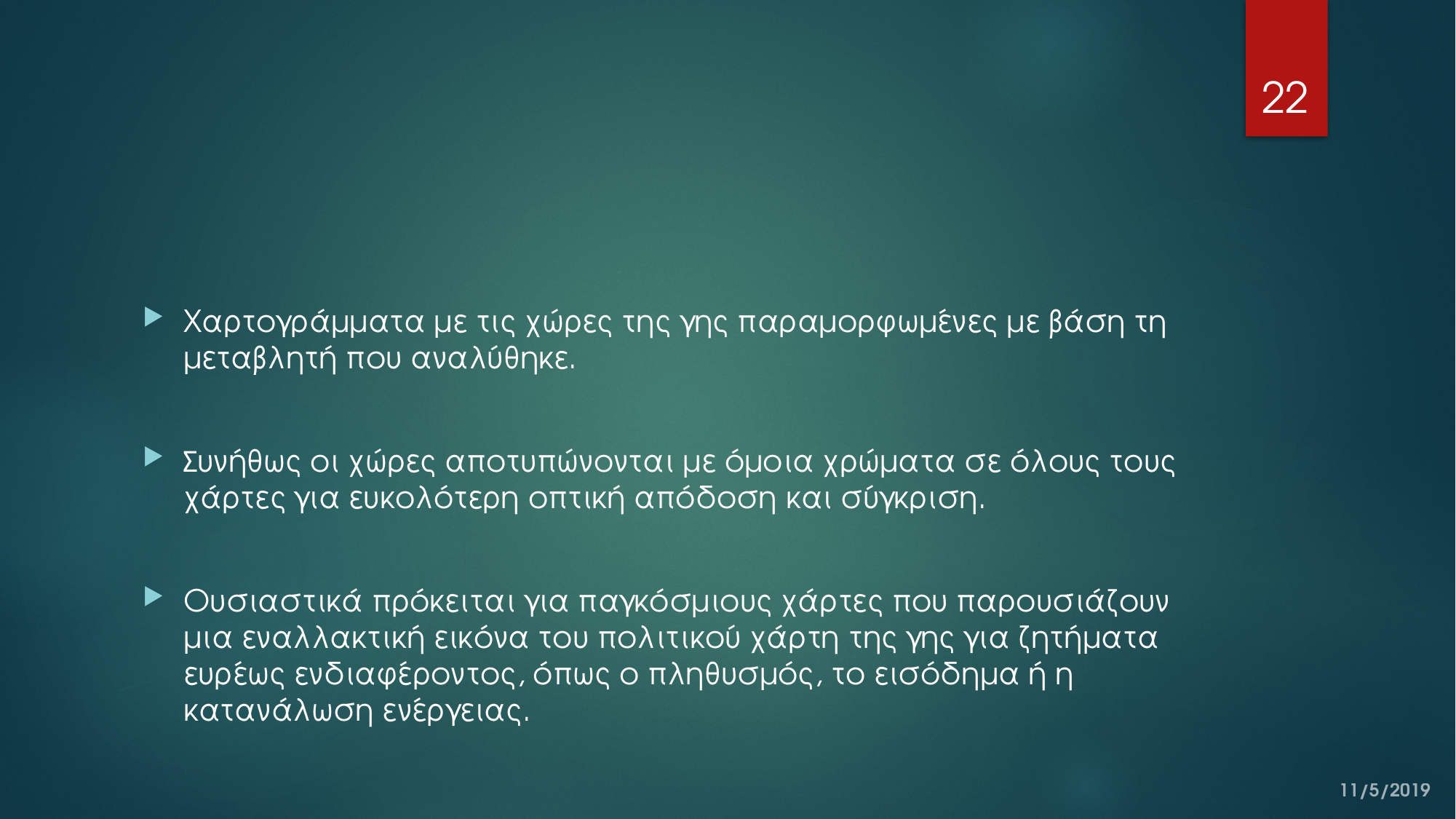

22
#

Χαρτογράμματα με τις χώρες της γης παραμορφωμένες με βάση τη μεταβλητή που αναλύθηκε.

Συνήθως οι χώρες αποτυπώνονται με όμοια χρώματα σε όλους τους χάρτες για ευκολότερη οπτική απόδοση και σύγκριση.

Ουσιαστικά πρόκειται για παγκόσμιους χάρτες που παρουσιάζουν μια εναλλακτική εικόνα του πολιτικού χάρτη της γης για ζητήματα ευρέως ενδιαφέροντος, όπως ο πληθυσμός, το εισόδημα ή η κατανάλωση ενέργειας.

11/5/2019